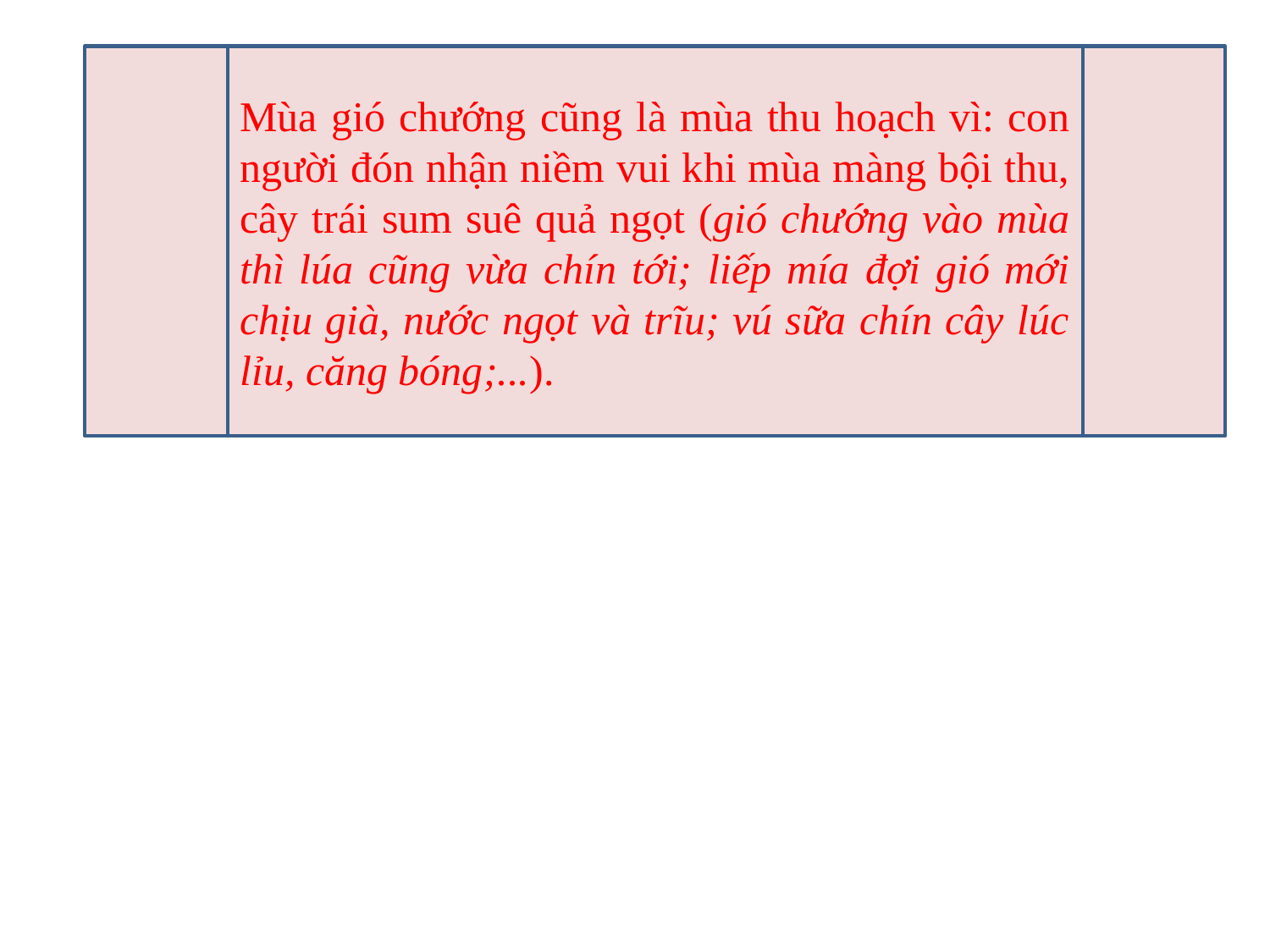

Mùa gió chướng cũng là mùa thu hoạch vì: con người đón nhận niềm vui khi mùa màng bội thu, cây trái sum suê quả ngọt (gió chướng vào mùa thì lúa cũng vừa chín tới; liếp mía đợi gió mới chịu già, nước ngọt và trĩu; vú sữa chín cây lúc lỉu, căng bóng;...).